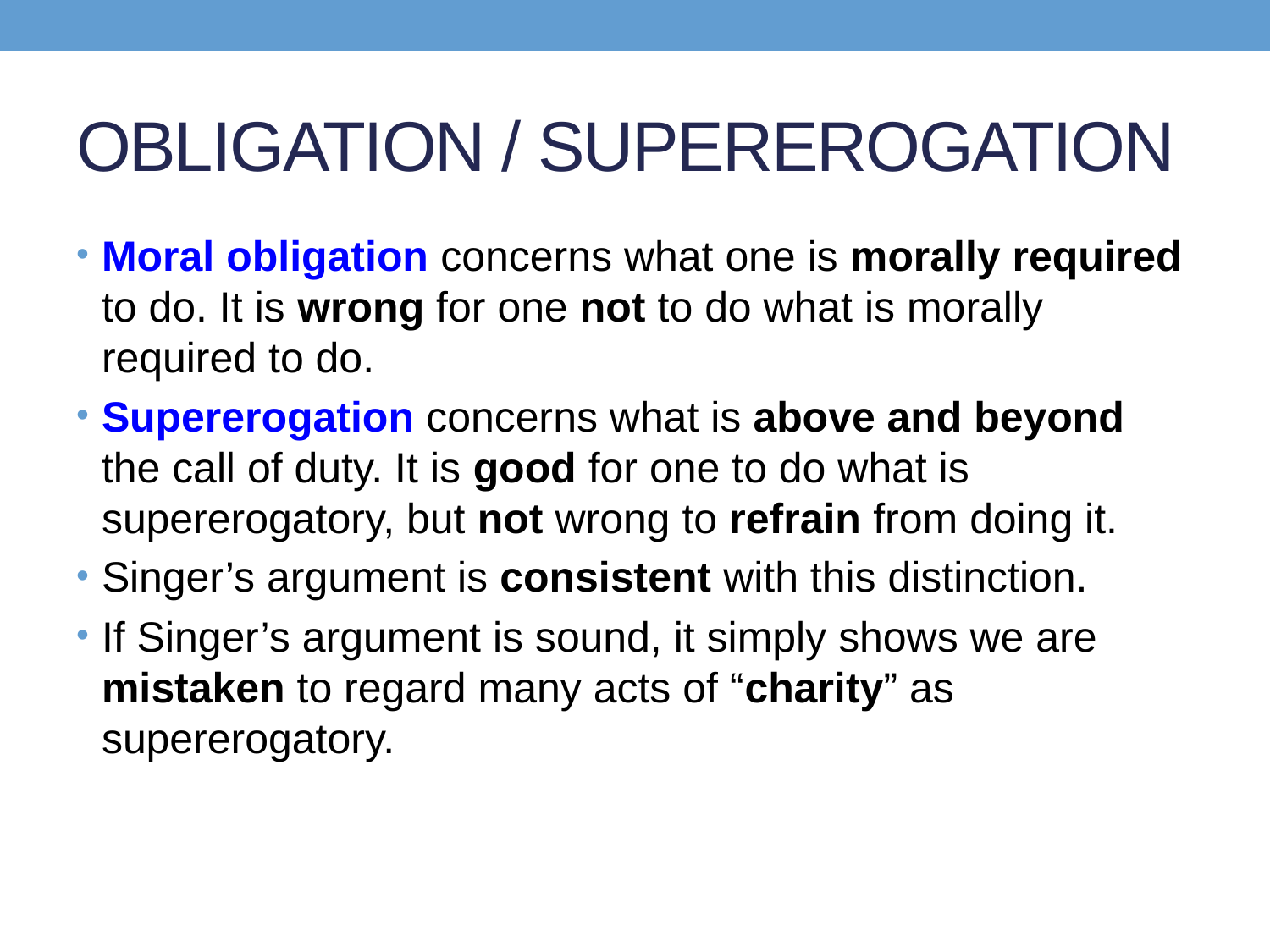

# OBLIGATION / SUPEREROGATION
Moral obligation concerns what one is morally required to do. It is wrong for one not to do what is morally required to do.
Supererogation concerns what is above and beyond the call of duty. It is good for one to do what is supererogatory, but not wrong to refrain from doing it.
Singer’s argument is consistent with this distinction.
If Singer’s argument is sound, it simply shows we are mistaken to regard many acts of “charity” as supererogatory.